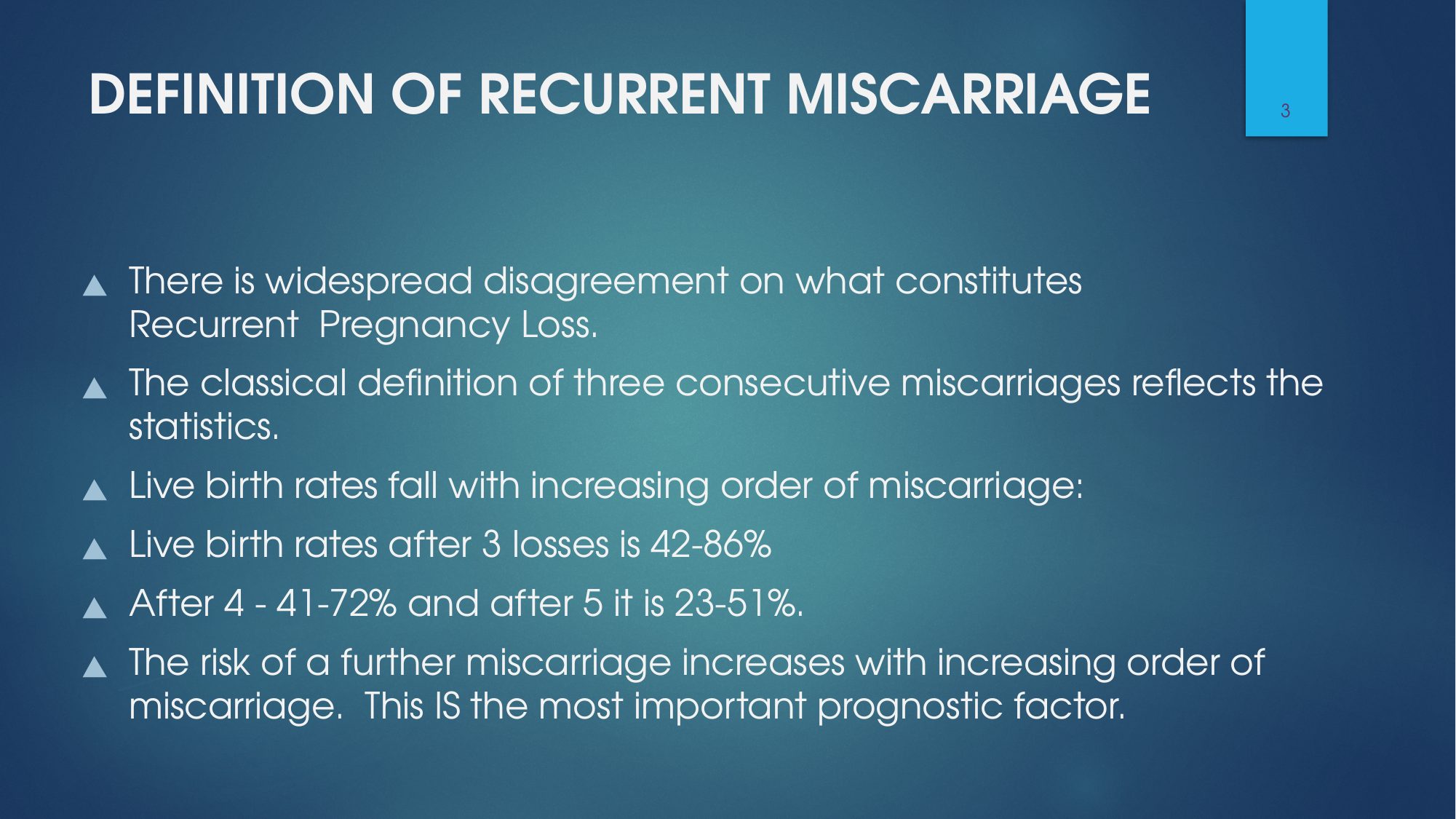

There is widespread disagreement on what constitutes        Recurrent  Pregnancy Loss.
The classical definition of three consecutive miscarriages reflects the statistics.
Live birth rates fall with increasing order of miscarriage:
Live birth rates after 3 losses is 42-86%
After 4 - 41-72% and after 5 it is 23-51%.
The risk of a further miscarriage increases with increasing order of miscarriage.  This IS the most important prognostic factor.
3
# DEFINITION OF RECURRENT MISCARRIAGE